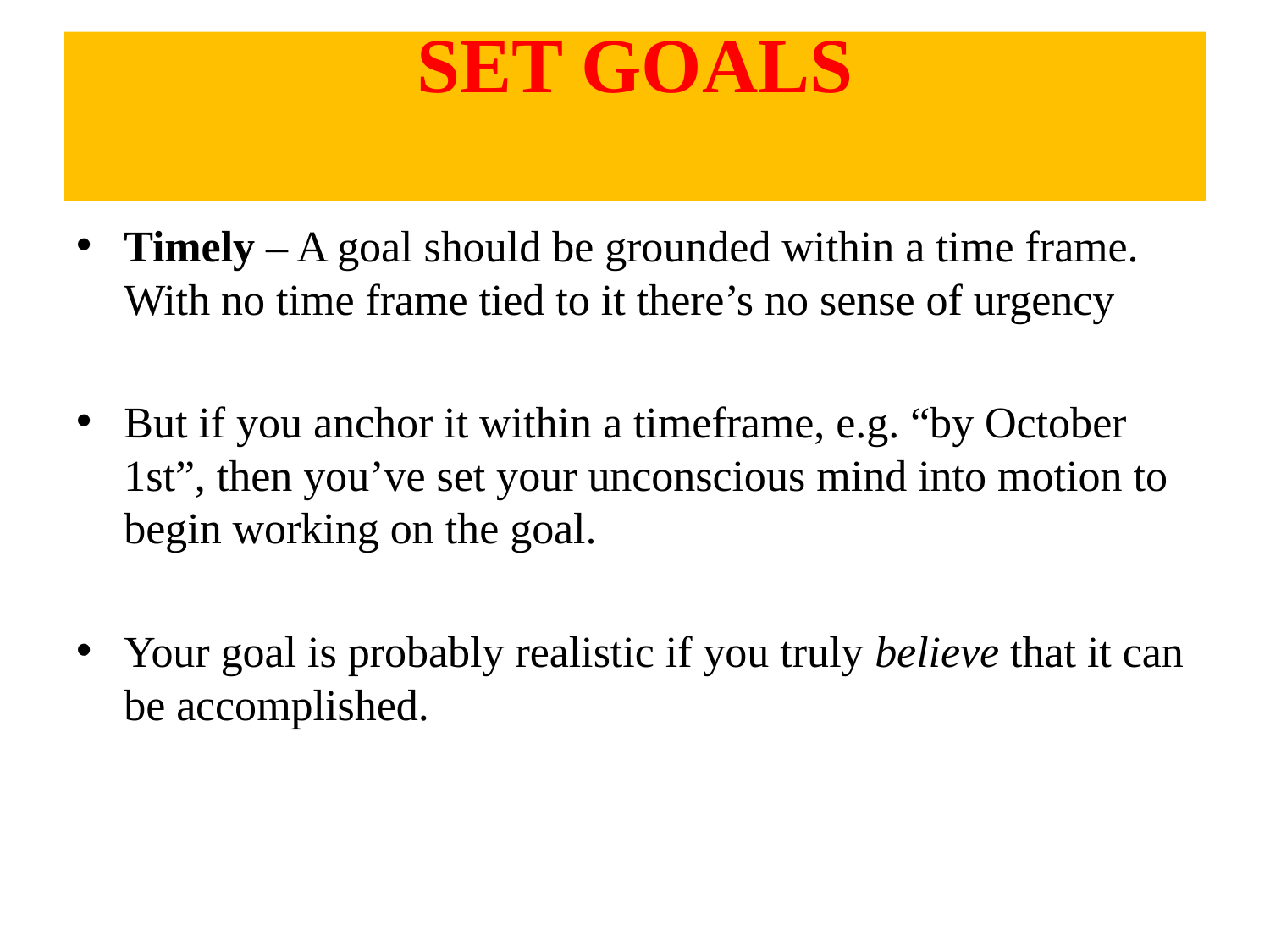

# SET GOALS
Timely – A goal should be grounded within a time frame. With no time frame tied to it there’s no sense of urgency

But if you anchor it within a timeframe, e.g. “by October 1st”, then you’ve set your unconscious mind into motion to begin working on the goal.

Your goal is probably realistic if you truly believe that it can be accomplished.